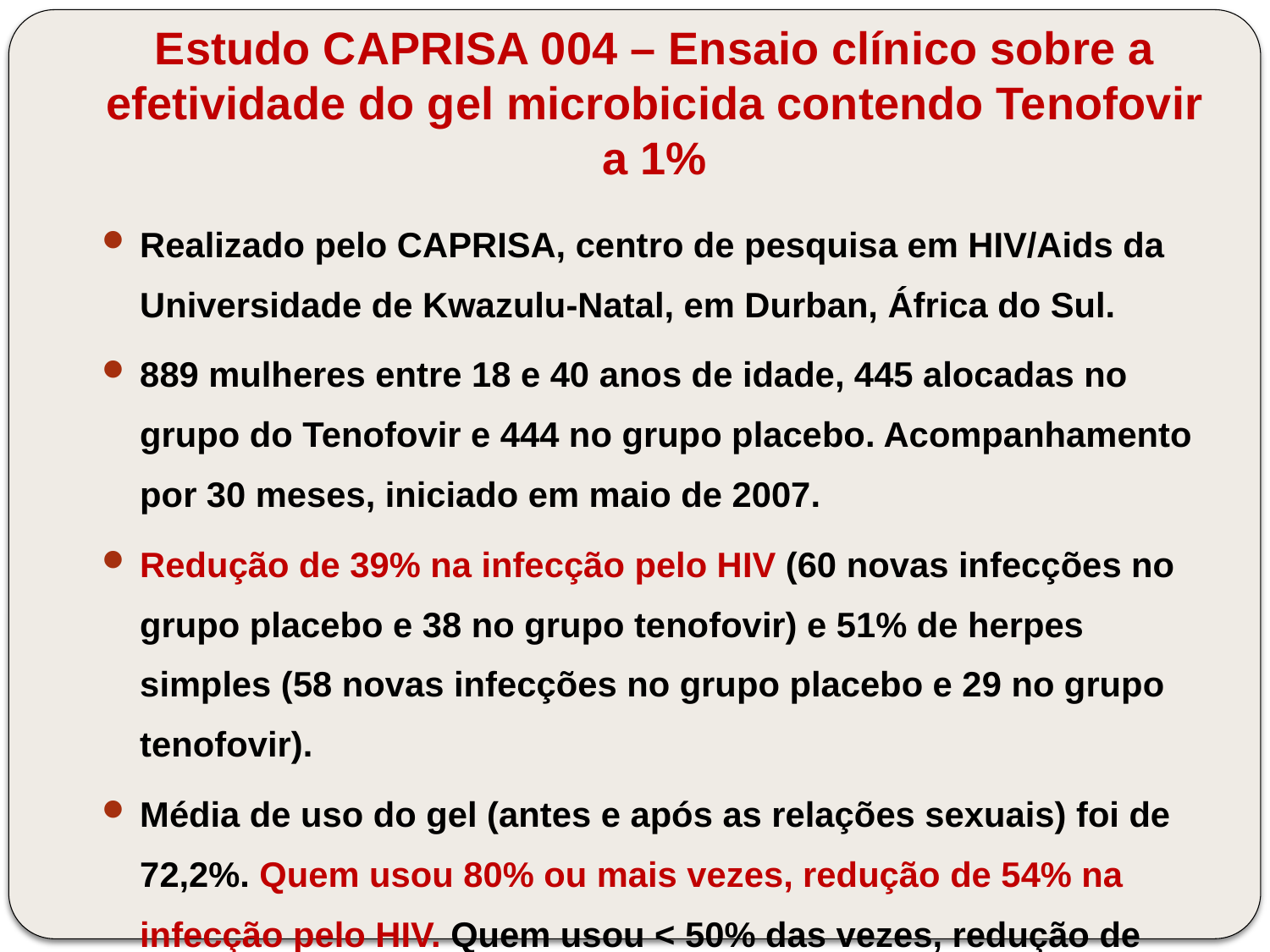

# Estudo CAPRISA 004 – Ensaio clínico sobre a efetividade do gel microbicida contendo Tenofovir a 1%
Realizado pelo CAPRISA, centro de pesquisa em HIV/Aids da Universidade de Kwazulu-Natal, em Durban, África do Sul.
889 mulheres entre 18 e 40 anos de idade, 445 alocadas no grupo do Tenofovir e 444 no grupo placebo. Acompanhamento por 30 meses, iniciado em maio de 2007.
Redução de 39% na infecção pelo HIV (60 novas infecções no grupo placebo e 38 no grupo tenofovir) e 51% de herpes simples (58 novas infecções no grupo placebo e 29 no grupo tenofovir).
Média de uso do gel (antes e após as relações sexuais) foi de 72,2%. Quem usou 80% ou mais vezes, redução de 54% na infecção pelo HIV. Quem usou < 50% das vezes, redução de 28%.